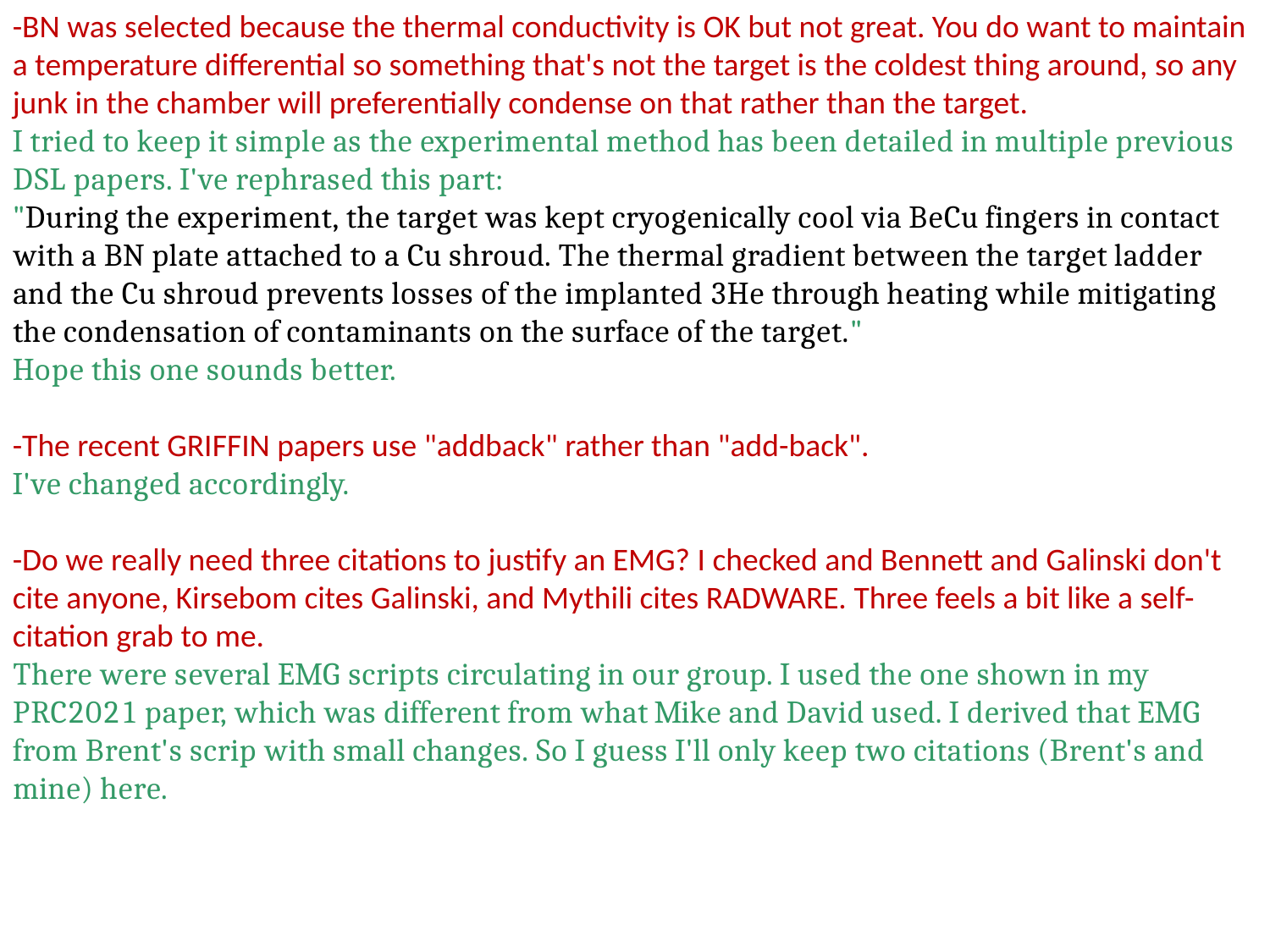

-BN was selected because the thermal conductivity is OK but not great. You do want to maintain a temperature differential so something that's not the target is the coldest thing around, so any junk in the chamber will preferentially condense on that rather than the target.
I tried to keep it simple as the experimental method has been detailed in multiple previous DSL papers. I've rephrased this part:
"During the experiment, the target was kept cryogenically cool via BeCu fingers in contact with a BN plate attached to a Cu shroud. The thermal gradient between the target ladder and the Cu shroud prevents losses of the implanted 3He through heating while mitigating the condensation of contaminants on the surface of the target."
Hope this one sounds better.

-The recent GRIFFIN papers use "addback" rather than "add-back".
I've changed accordingly.

-Do we really need three citations to justify an EMG? I checked and Bennett and Galinski don't cite anyone, Kirsebom cites Galinski, and Mythili cites RADWARE. Three feels a bit like a self-citation grab to me.
There were several EMG scripts circulating in our group. I used the one shown in my PRC2021 paper, which was different from what Mike and David used. I derived that EMG from Brent's scrip with small changes. So I guess I'll only keep two citations (Brent's and mine) here.